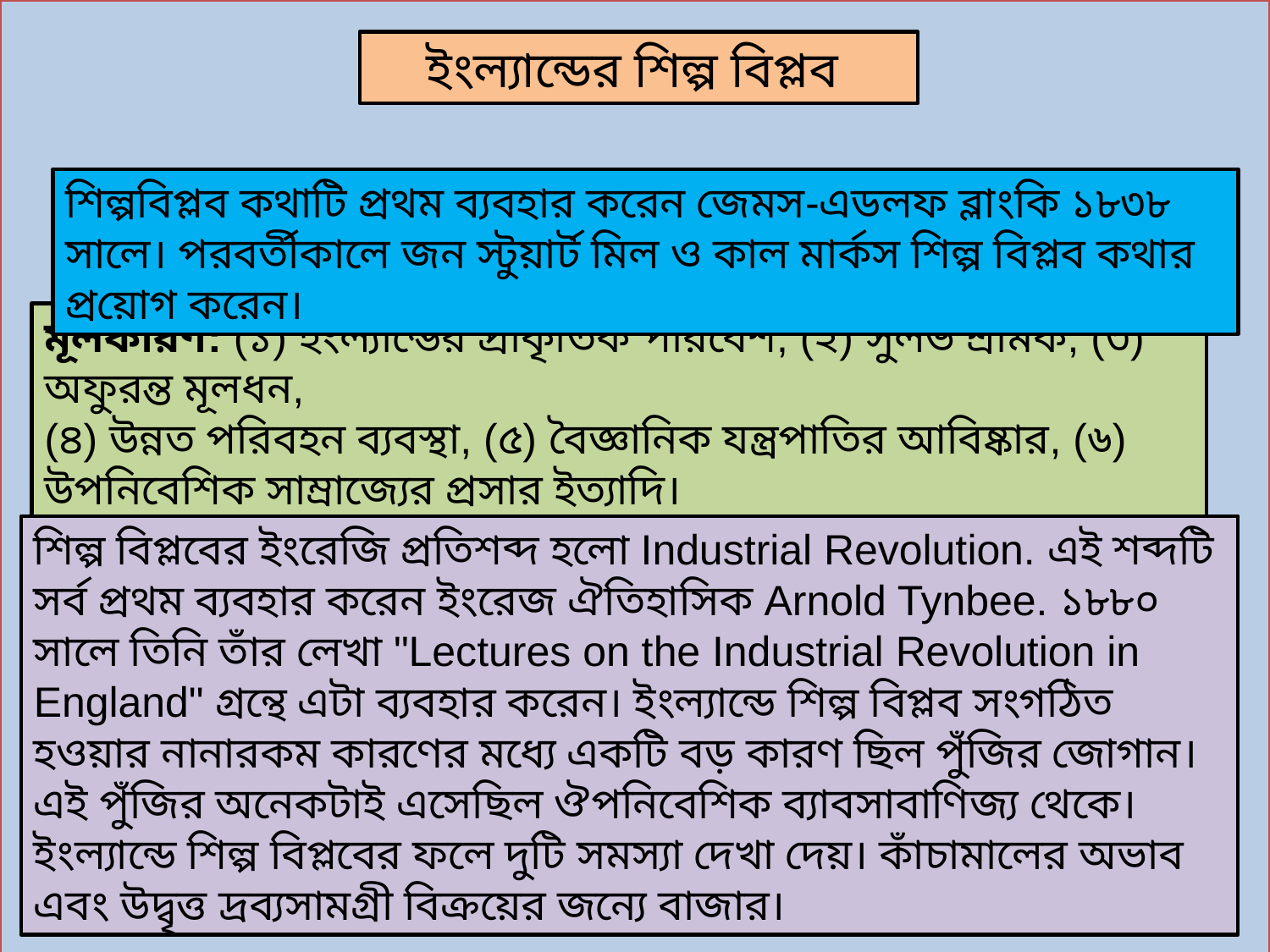

ইংল্যান্ডের শিল্প বিপ্লব
শিল্পবিপ্লব কথাটি প্রথম ব্যবহার করেন জেমস-এডলফ ব্লাংকি ১৮৩৮ সালে। পরবর্তীকালে জন স্টুয়ার্ট মিল ও কাল মার্কস শিল্প বিপ্লব কথার প্রয়োগ করেন।
মূলকারণ: (১) ইংল্যান্ডের প্রাকৃতিক পরিবেশ, (২) সুলভ শ্রমিক, (৩) অফুরন্ত মূলধন,
(৪) উন্নত পরিবহন ব্যবস্থা, (৫) বৈজ্ঞানিক যন্ত্রপাতির আবিষ্কার, (৬) উপনিবেশিক সাম্রাজ্যের প্রসার ইত্যাদি।
শিল্প বিপ্লবের ইংরেজি প্রতিশব্দ হলো Industrial Revolution. এই শব্দটি সর্ব প্রথম ব্যবহার করেন ইংরেজ ঐতিহাসিক Arnold Tynbee. ১৮৮০ সালে তিনি তাঁর লেখা "Lectures on the Industrial Revolution in England" গ্রন্থে এটা ব্যবহার করেন। ইংল্যান্ডে শিল্প বিপ্লব সংগঠিত হওয়ার নানারকম কারণের মধ্যে একটি বড় কারণ ছিল পুঁজির জোগান। এই পুঁজির অনেকটাই এসেছিল ঔপনিবেশিক ব্যাবসাবাণিজ্য থেকে। ইংল্যান্ডে শিল্প বিপ্লবের ফলে দুটি সমস্যা দেখা দেয়। কাঁচামালের অভাব এবং উদ্বৃত্ত দ্রব্যসামগ্রী বিক্রয়ের জন্যে বাজার।